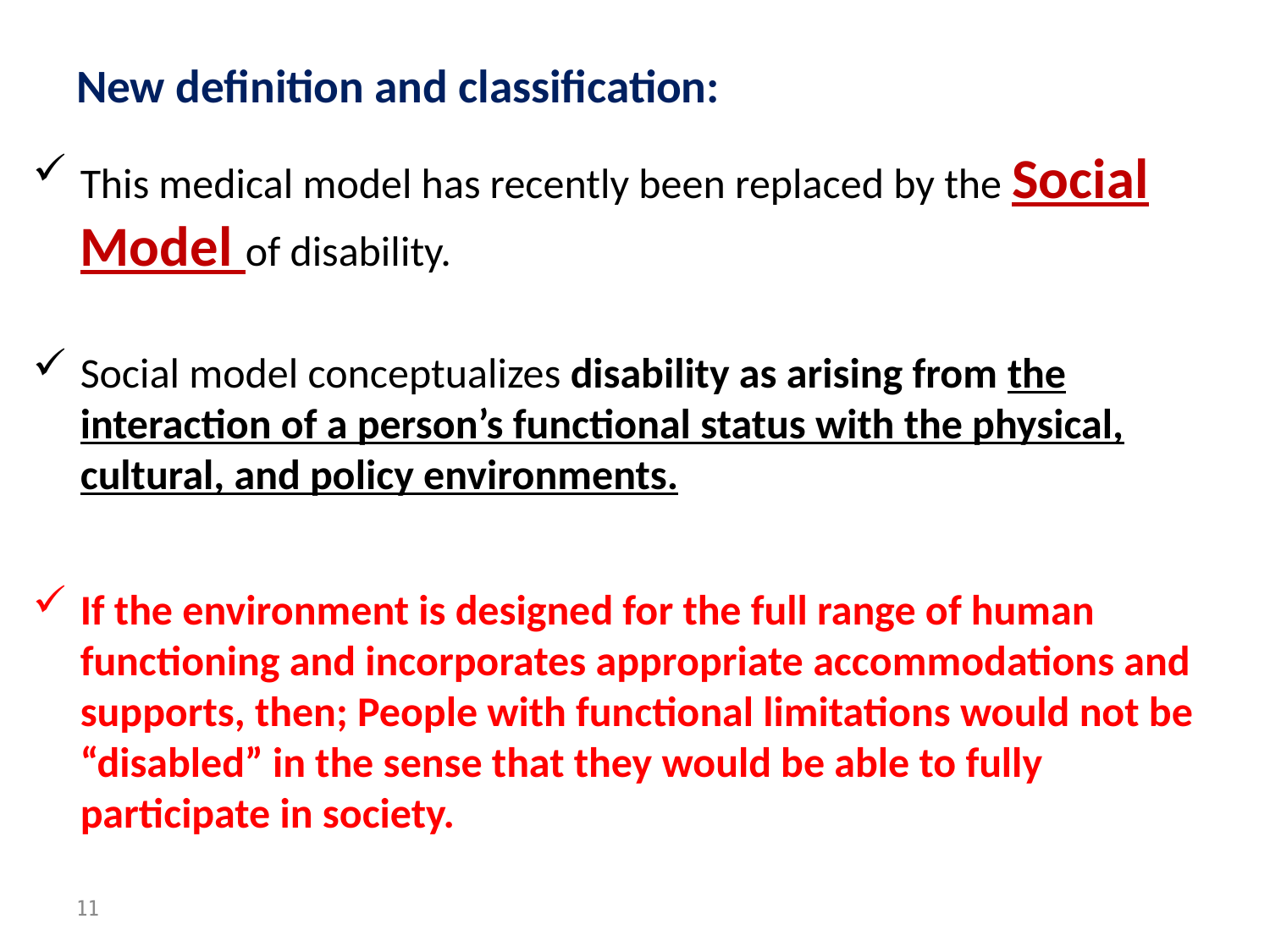

# New definition and classification:
This medical model has recently been replaced by the Social Model of disability.

Social model conceptualizes disability as arising from the interaction of a person’s functional status with the physical, cultural, and policy environments.

If the environment is designed for the full range of human functioning and incorporates appropriate accommodations and supports, then; People with functional limitations would not be “disabled” in the sense that they would be able to fully participate in society.
11